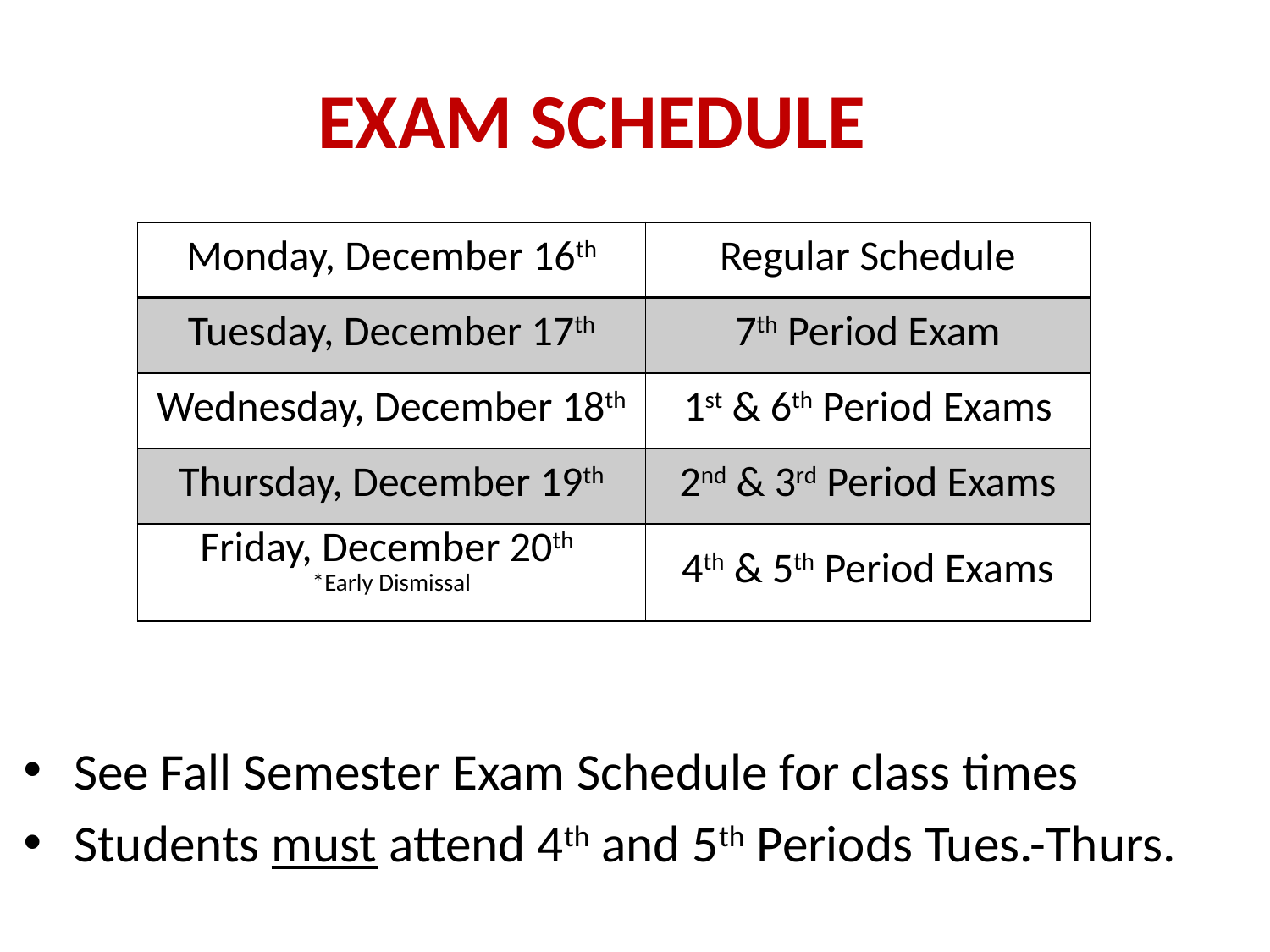

# EXAM SCHEDULE

See Fall Semester Exam Schedule for class times
Students must attend 4th and 5th Periods Tues.-Thurs.
| Monday, December 16th | Regular Schedule |
| --- | --- |
| Tuesday, December 17th | 7th Period Exam |
| Wednesday, December 18th | 1st & 6th Period Exams |
| Thursday, December 19th | 2nd & 3rd Period Exams |
| Friday, December 20th \*Early Dismissal | 4th & 5th Period Exams |